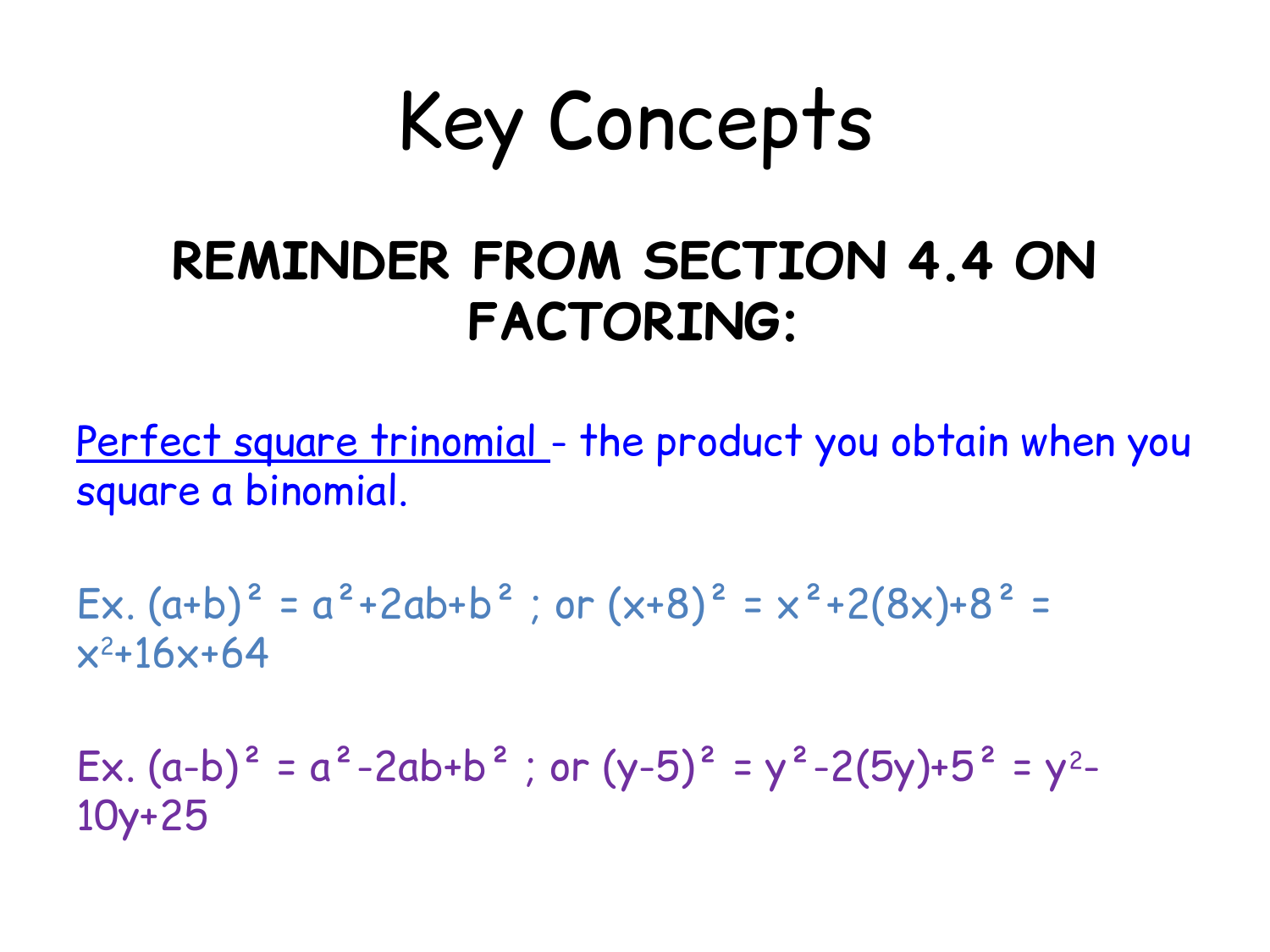

# Key Concepts
REMINDER FROM SECTION 4.4 ON FACTORING:

Perfect square trinomial - the product you obtain when you square a binomial.

Ex. (a+b)² = a²+2ab+b² ; or (x+8)² = x²+2(8x)+8² = x2+16x+64

Ex. (a-b)² = a²-2ab+b² ; or (y-5)² = y²-2(5y)+5² = y2-10y+25